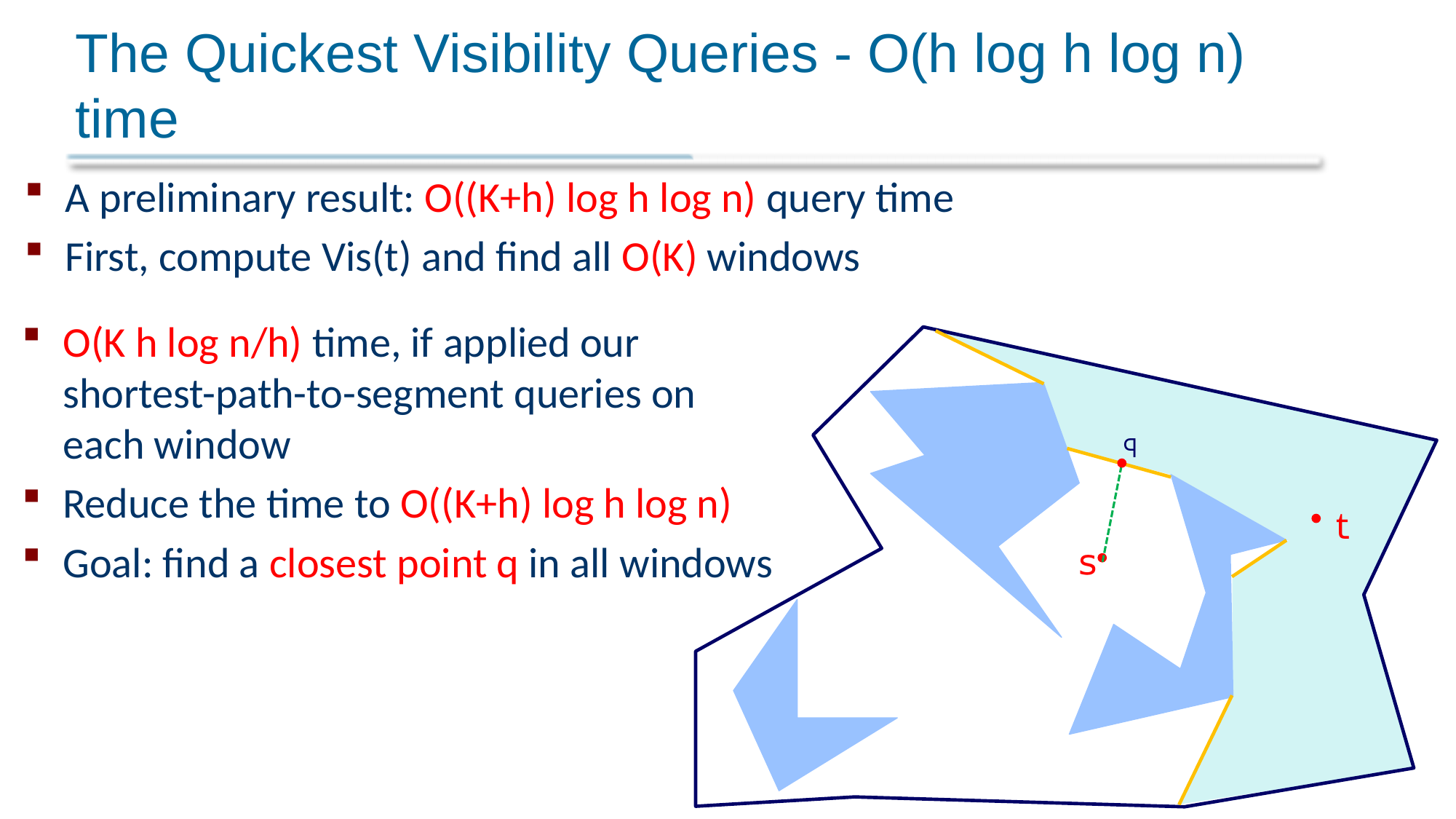

# The Quickest Visibility Queries - O(h log h log n) time
A preliminary result: O((K+h) log h log n) query time
First, compute Vis(t) and find all O(K) windows
O(K h log n/h) time, if applied our shortest-path-to-segment queries on each window
Reduce the time to O((K+h) log h log n)
Goal: find a closest point q in all windows

q

t

s